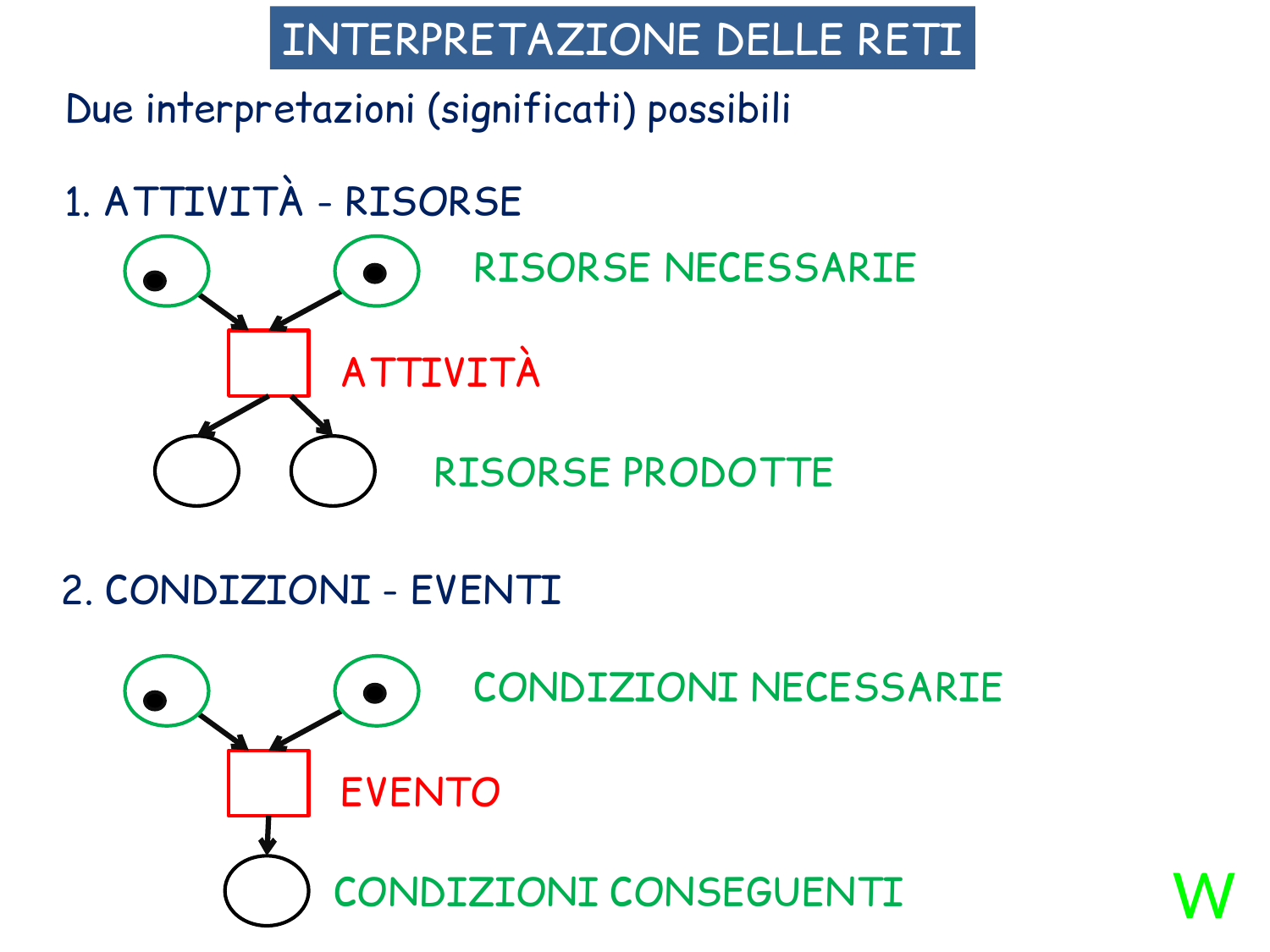

INTERPRETAZIONE DELLE RETI
Due interpretazioni (significati) possibili

1. ATTIVITÀ - RISORSE

RISORSE NECESSARIE

ATTIVITÀ

RISORSE PRODOTTE
2. CONDIZIONI - EVENTI

CONDIZIONI NECESSARIE

EVENTO
W

CONDIZIONI CONSEGUENTI